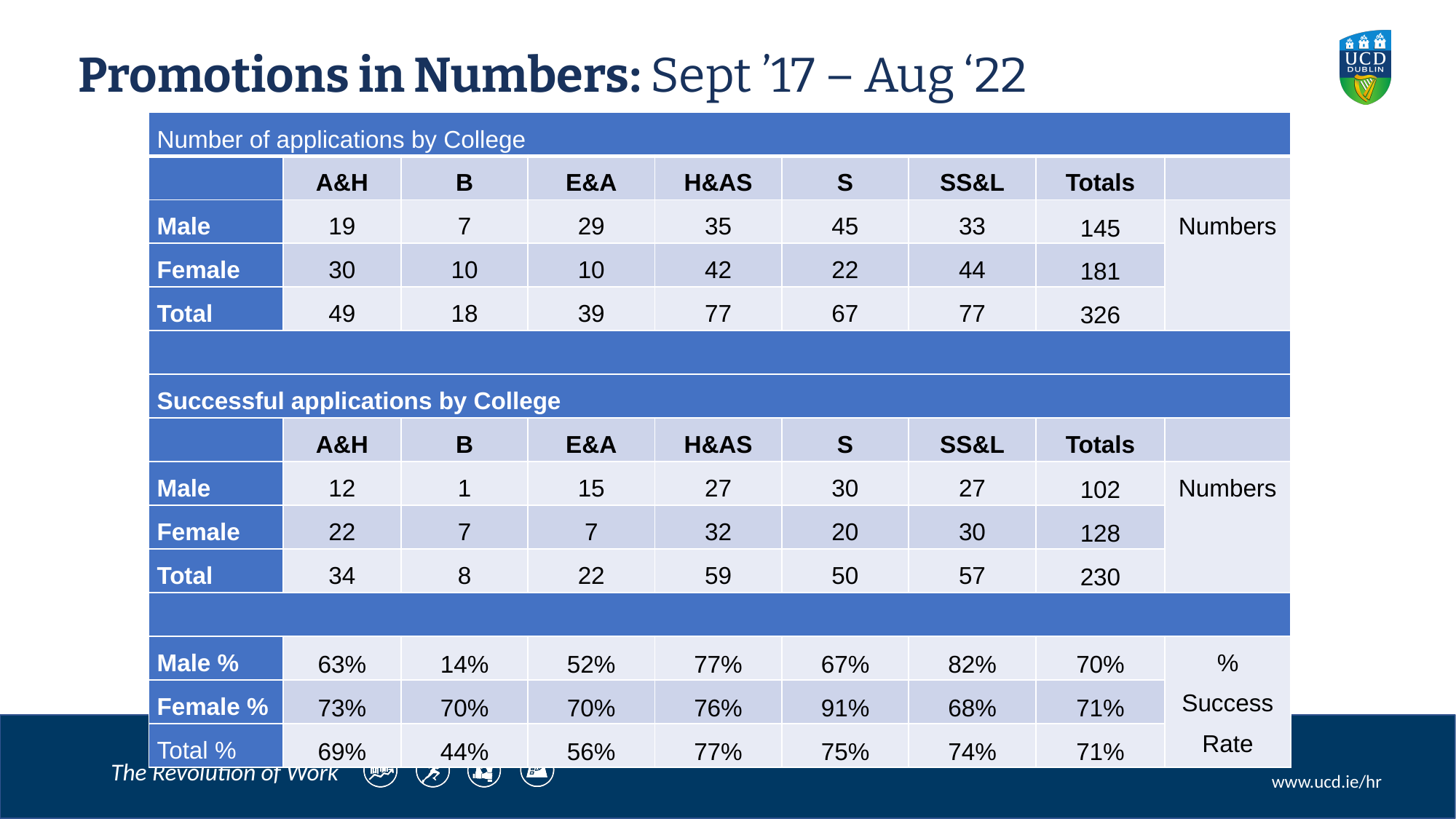

Promotions in Numbers: Sept ’17 – Aug ‘22
| Number of applications by College |  |  |  |  |  |  |  |  |
| --- | --- | --- | --- | --- | --- | --- | --- | --- |
|  | A&H | B | E&A | H&AS | S | SS&L | Totals |  |
| Male | 19 | 7 | 29 | 35 | 45 | 33 | 145 | Numbers |
| Female | 30 | 10 | 10 | 42 | 22 | 44 | 181 |  |
| Total | 49 | 18 | 39 | 77 | 67 | 77 | 326 |  |
|  |  |  |  |  |  |  |  |  |
| Successful applications by College |  |  |  |  |  |  |  |  |
|  | A&H | B | E&A | H&AS | S | SS&L | Totals |  |
| Male | 12 | 1 | 15 | 27 | 30 | 27 | 102 | Numbers |
| Female | 22 | 7 | 7 | 32 | 20 | 30 | 128 |  |
| Total | 34 | 8 | 22 | 59 | 50 | 57 | 230 |  |
|  |  |  |  |  |  |  |  |  |
| Male % | 63% | 14% | 52% | 77% | 67% | 82% | 70% | % Success Rate |
| Female % | 73% | 70% | 70% | 76% | 91% | 68% | 71% |  |
| Total % | 69% | 44% | 56% | 77% | 75% | 74% | 71% |  |